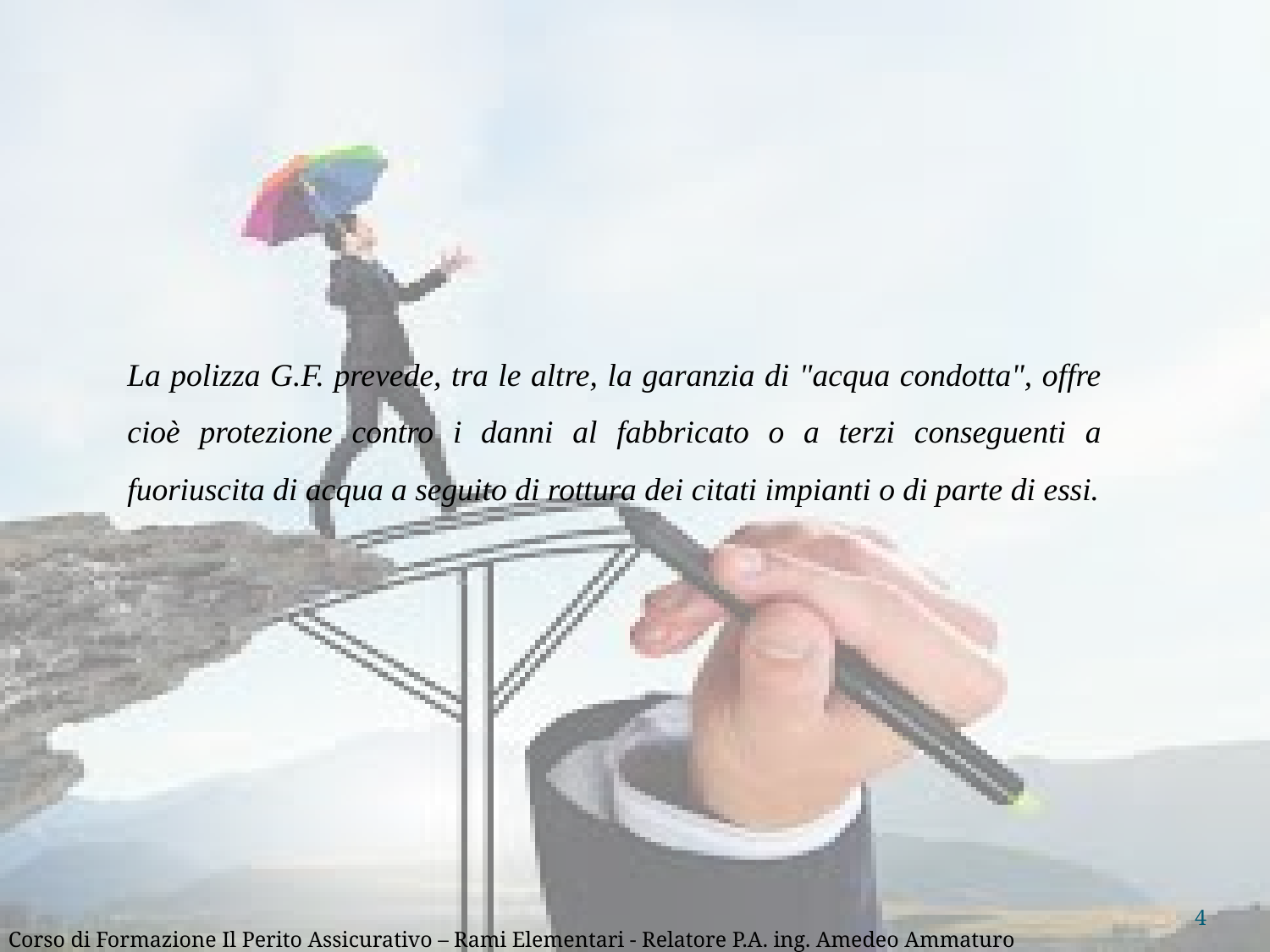

La polizza G.F. prevede, tra le altre, la garanzia di "acqua condotta", offre cioè protezione contro i danni al fabbricato o a terzi conseguenti a fuoriuscita di acqua a seguito di rottura dei citati impianti o di parte di essi.
4
Corso di Formazione Il Perito Assicurativo – Rami Elementari - Relatore P.A. ing. Amedeo Ammaturo